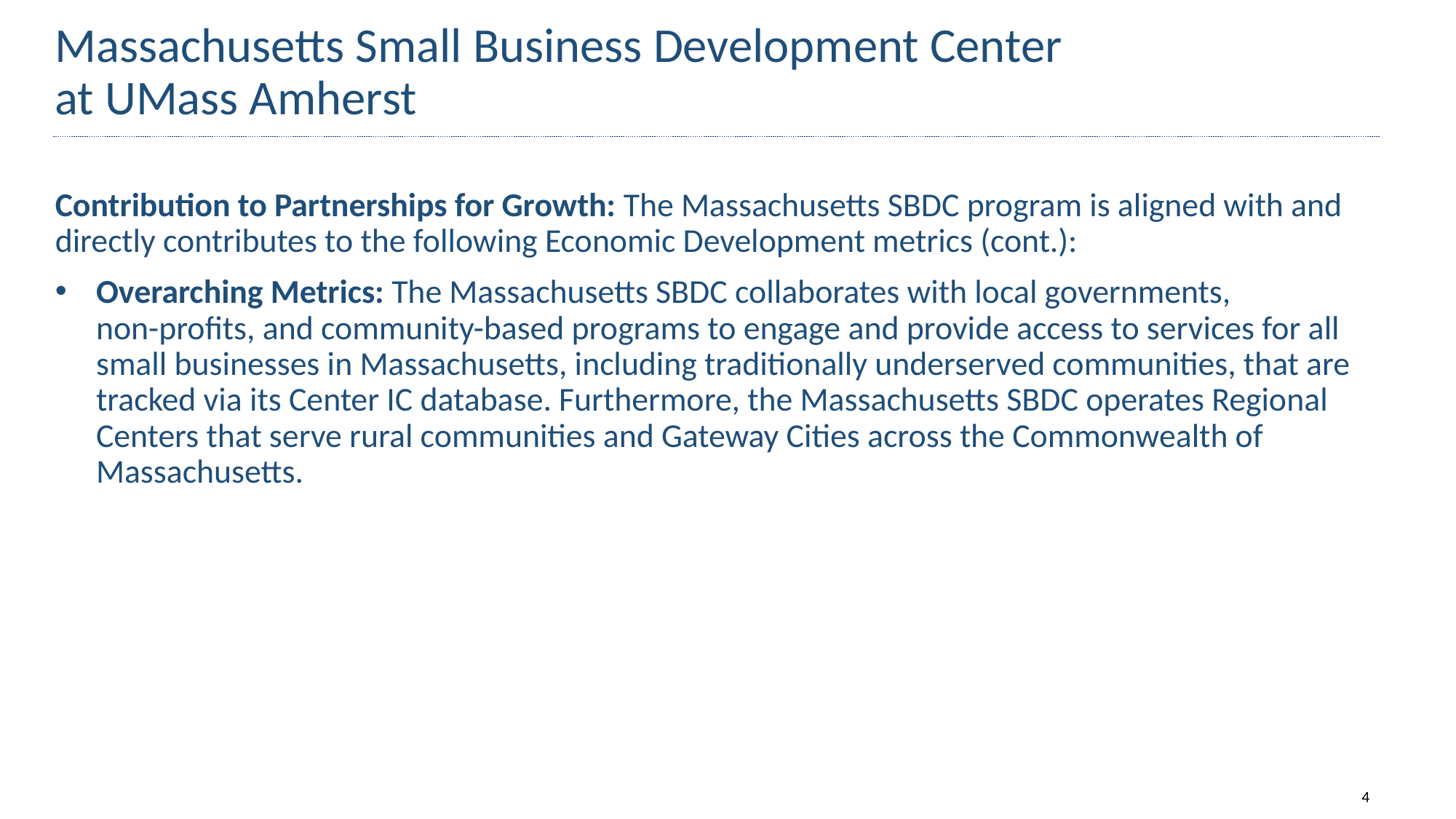

# Massachusetts Small Business Development Center at UMass Amherst
Contribution to Partnerships for Growth: The Massachusetts SBDC program is aligned with and directly contributes to the following Economic Development metrics (cont.):
Overarching Metrics: The Massachusetts SBDC collaborates with local governments,
non-profits, and community-based programs to engage and provide access to services for all small businesses in Massachusetts, including traditionally underserved communities, that are tracked via its Center IC database. Furthermore, the Massachusetts SBDC operates Regional Centers that serve rural communities and Gateway Cities across the Commonwealth of Massachusetts.